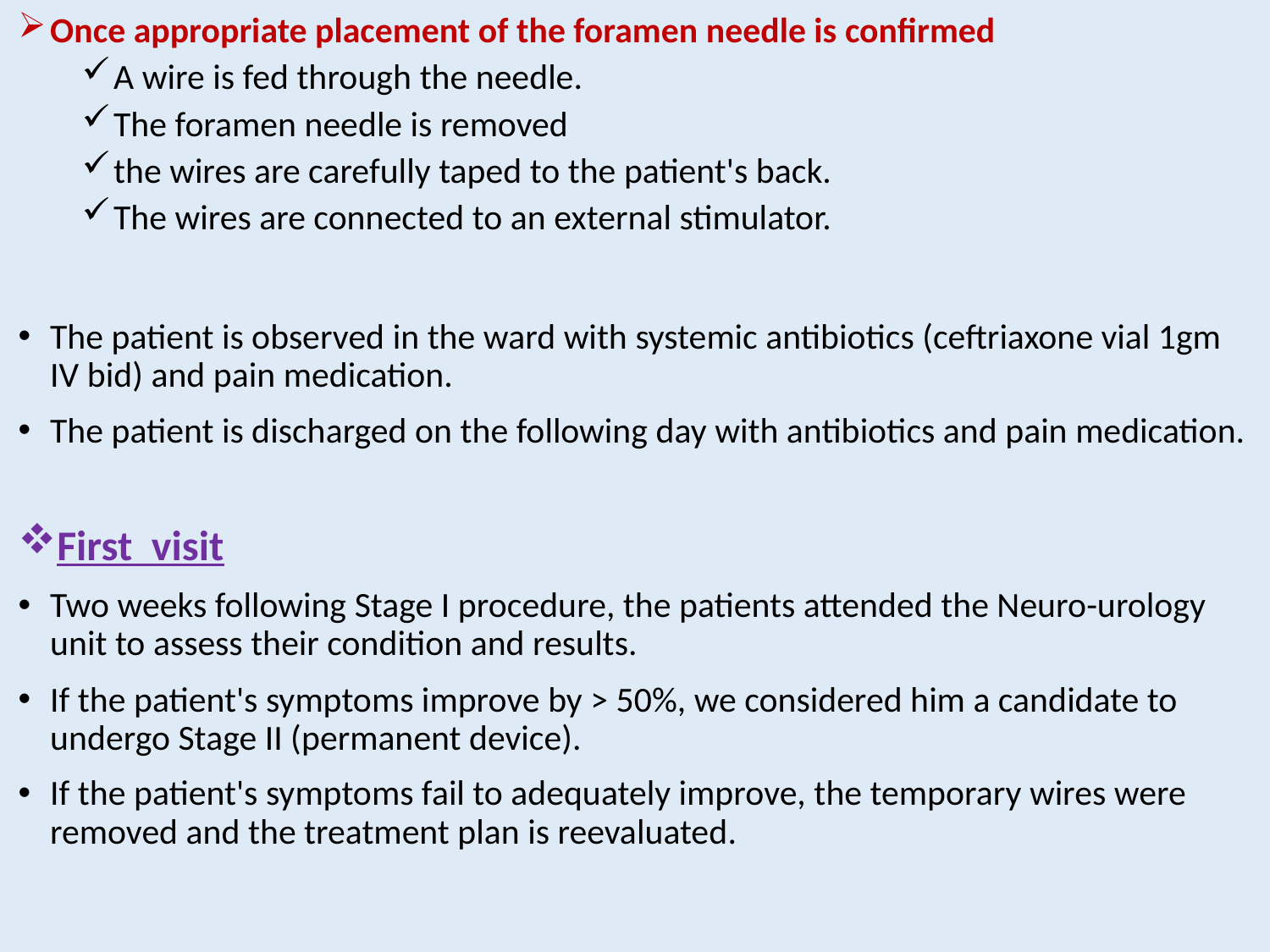

Once appropriate placement of the foramen needle is confirmed
A wire is fed through the needle.
The foramen needle is removed
the wires are carefully taped to the patient's back.
The wires are connected to an external stimulator.

The patient is observed in the ward with systemic antibiotics (ceftriaxone vial 1gm IV bid) and pain medication.
The patient is discharged on the following day with antibiotics and pain medication.

First  visit
Two weeks following Stage I procedure, the patients attended the Neuro-urology unit to assess their condition and results.
If the patient's symptoms improve by > 50%, we considered him a candidate to undergo Stage II (permanent device).
If the patient's symptoms fail to adequately improve, the temporary wires were removed and the treatment plan is reevaluated.